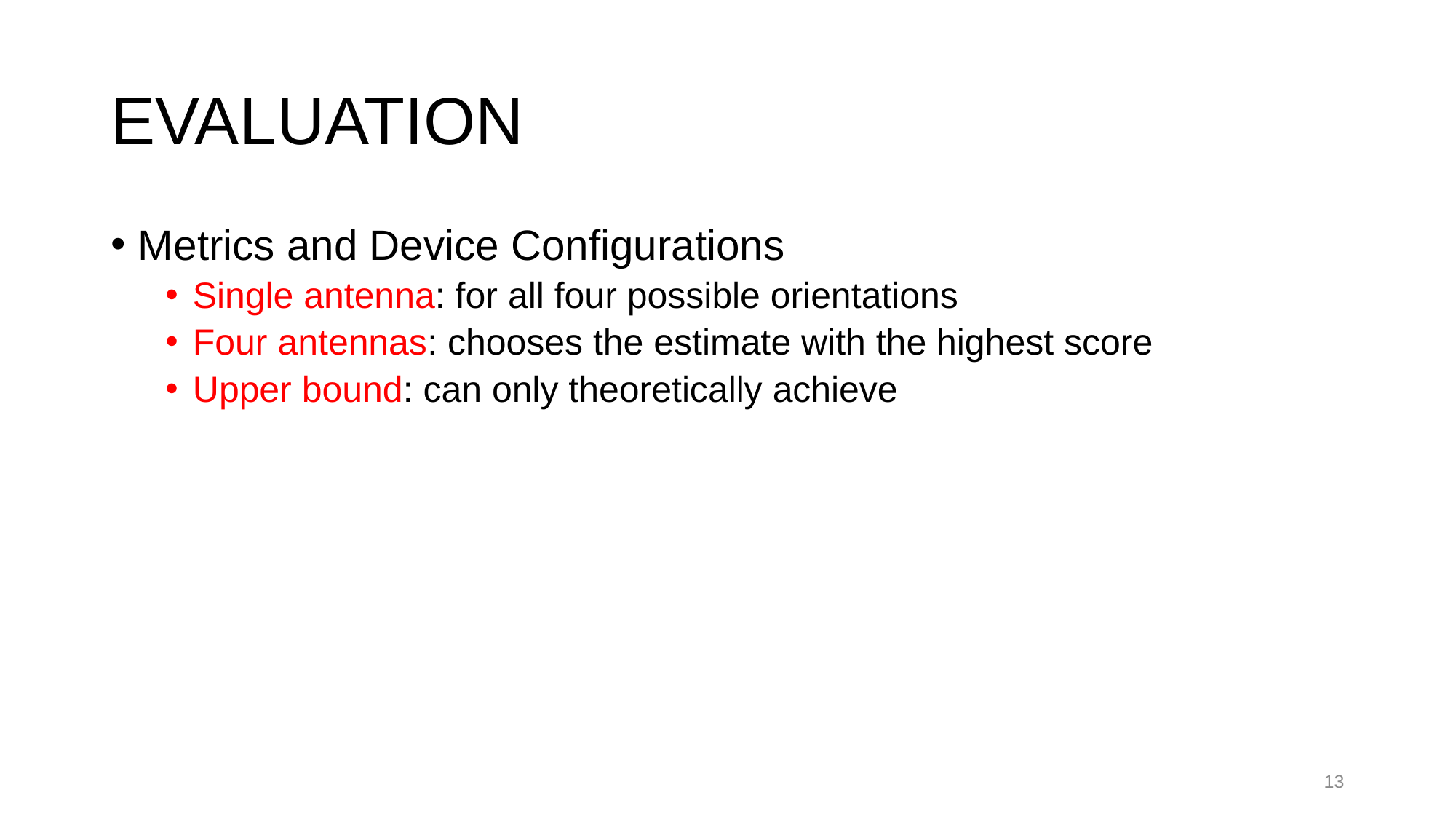

# EVALUATION
Metrics and Device Configurations
Single antenna: for all four possible orientations
Four antennas: chooses the estimate with the highest score
Upper bound: can only theoretically achieve

13